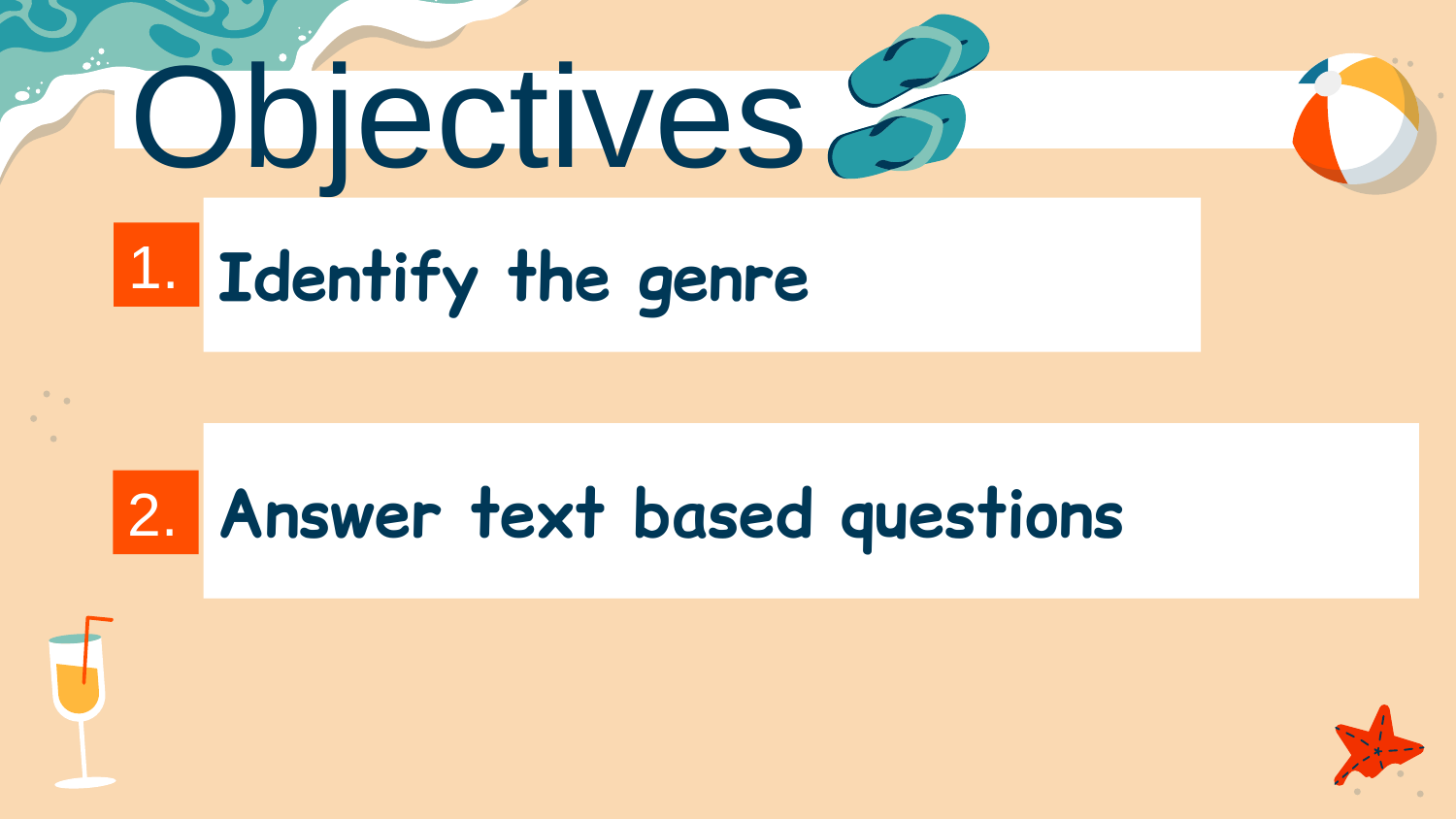

Objectives
# Identify the genre
1.
Answer text based questions
2.